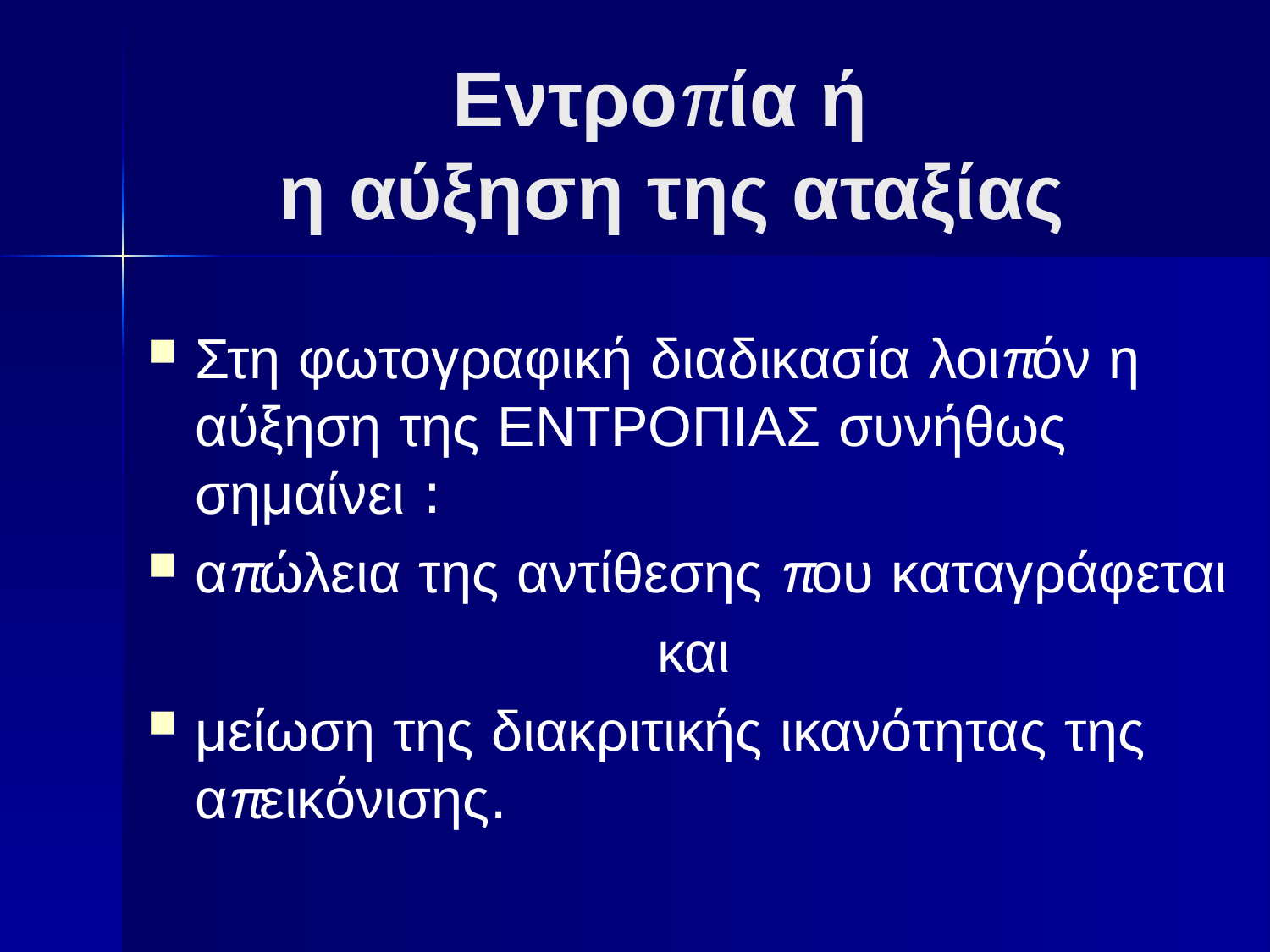

# Εντροπία ή η αύξηση της αταξίας
Στη φωτογραφική διαδικασία λοιπόν η αύξηση της ΕΝΤΡΟΠΙΑΣ συνήθως σημαίνει :
απώλεια της αντίθεσης που καταγράφεται
και
μείωση της διακριτικής ικανότητας της απεικόνισης.